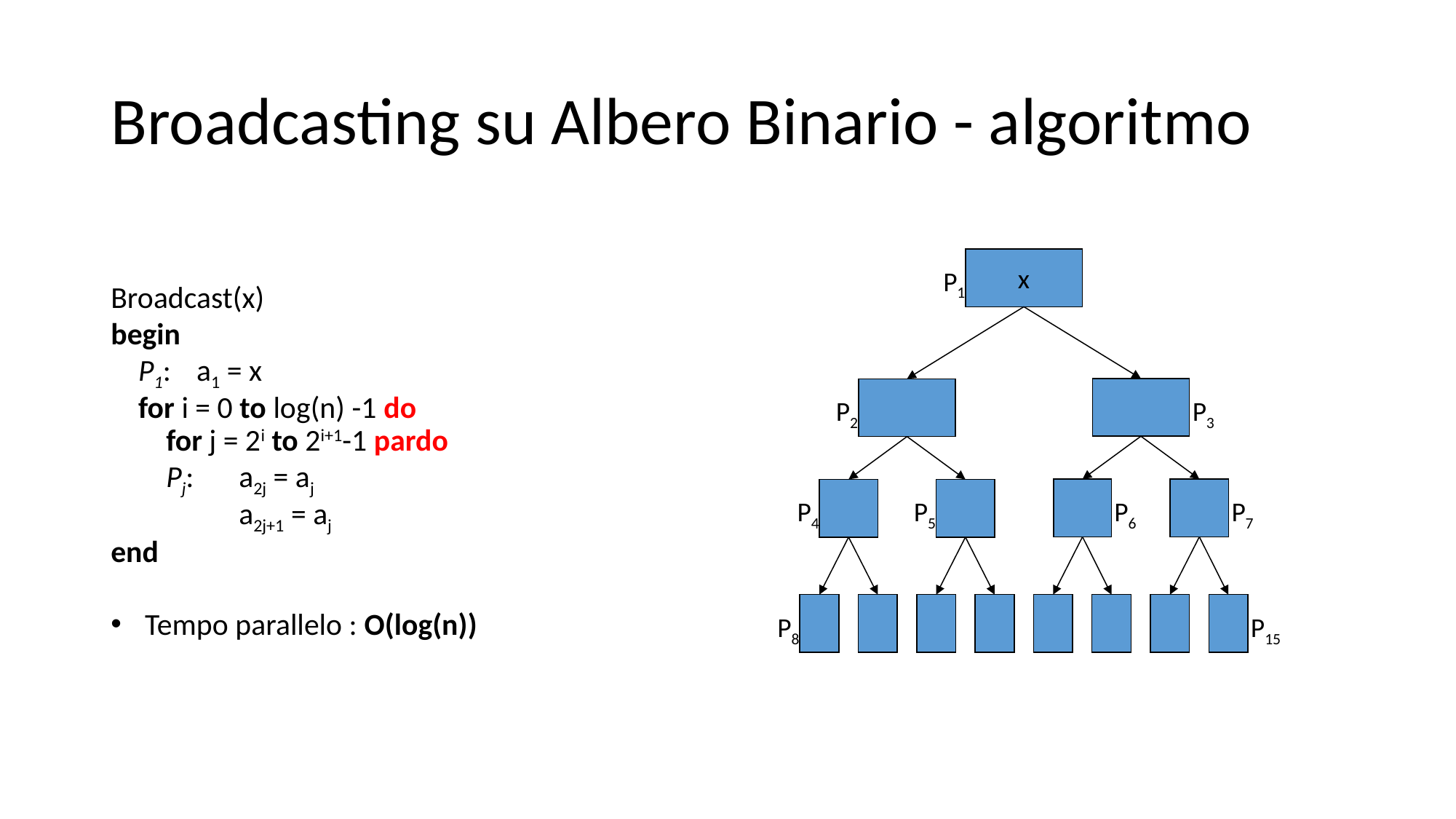

# Broadcasting su Albero Binario - algoritmo
x
P1

P2
P3

P4
P5
P6
P7

P8
P15
Broadcast(x)
begin
    P1:	a1 = x
    for i = 0 to log(n) -1 do
        for j = 2i to 2i+1-1 pardo
        Pj:  	a2j = aj
			a2j+1 = aj
end

Tempo parallelo : O(log(n))